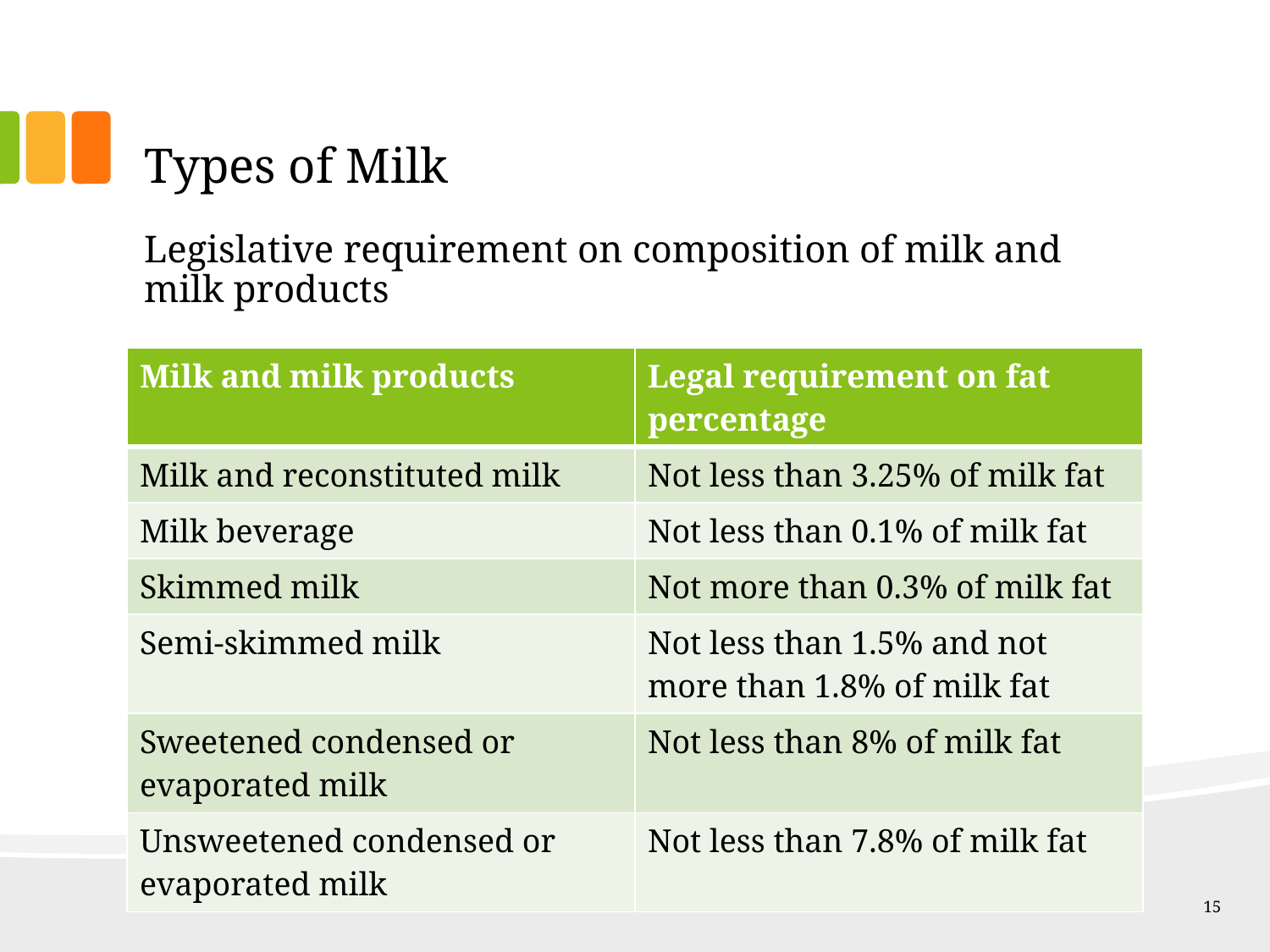

# Types of Milk
Legislative requirement on composition of milk and milk products
| Milk and milk products | Legal requirement on fat percentage |
| --- | --- |
| Milk and reconstituted milk | Not less than 3.25% of milk fat |
| Milk beverage | Not less than 0.1% of milk fat |
| Skimmed milk | Not more than 0.3% of milk fat |
| Semi-skimmed milk | Not less than 1.5% and not more than 1.8% of milk fat |
| Sweetened condensed or evaporated milk | Not less than 8% of milk fat |
| Unsweetened condensed or evaporated milk | Not less than 7.8% of milk fat |
15